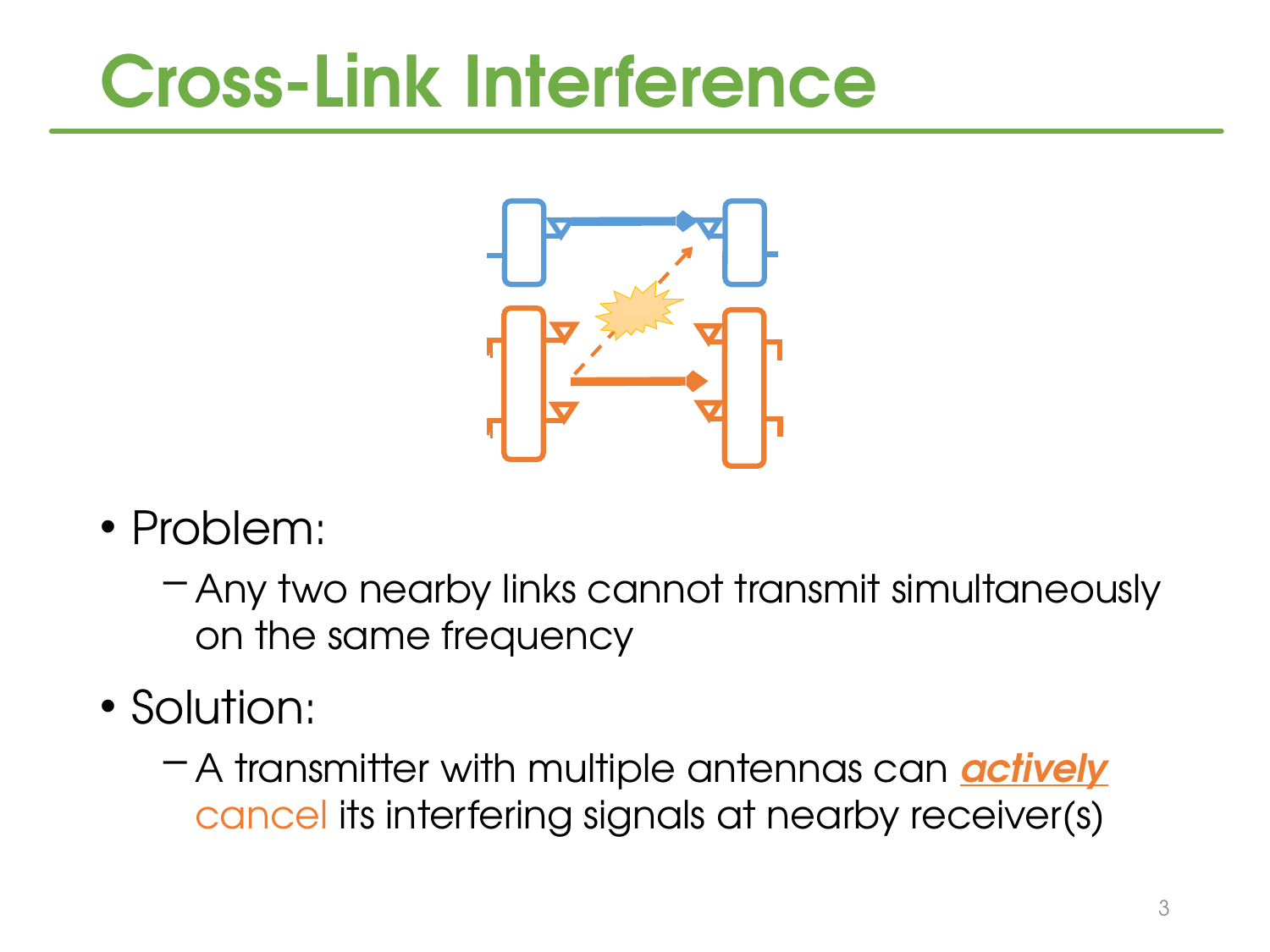

# Cross-Link Interference

Problem:
Any two nearby links cannot transmit simultaneously on the same frequency
Solution:
A transmitter with multiple antennas can actively cancel its interfering signals at nearby receiver(s)
3